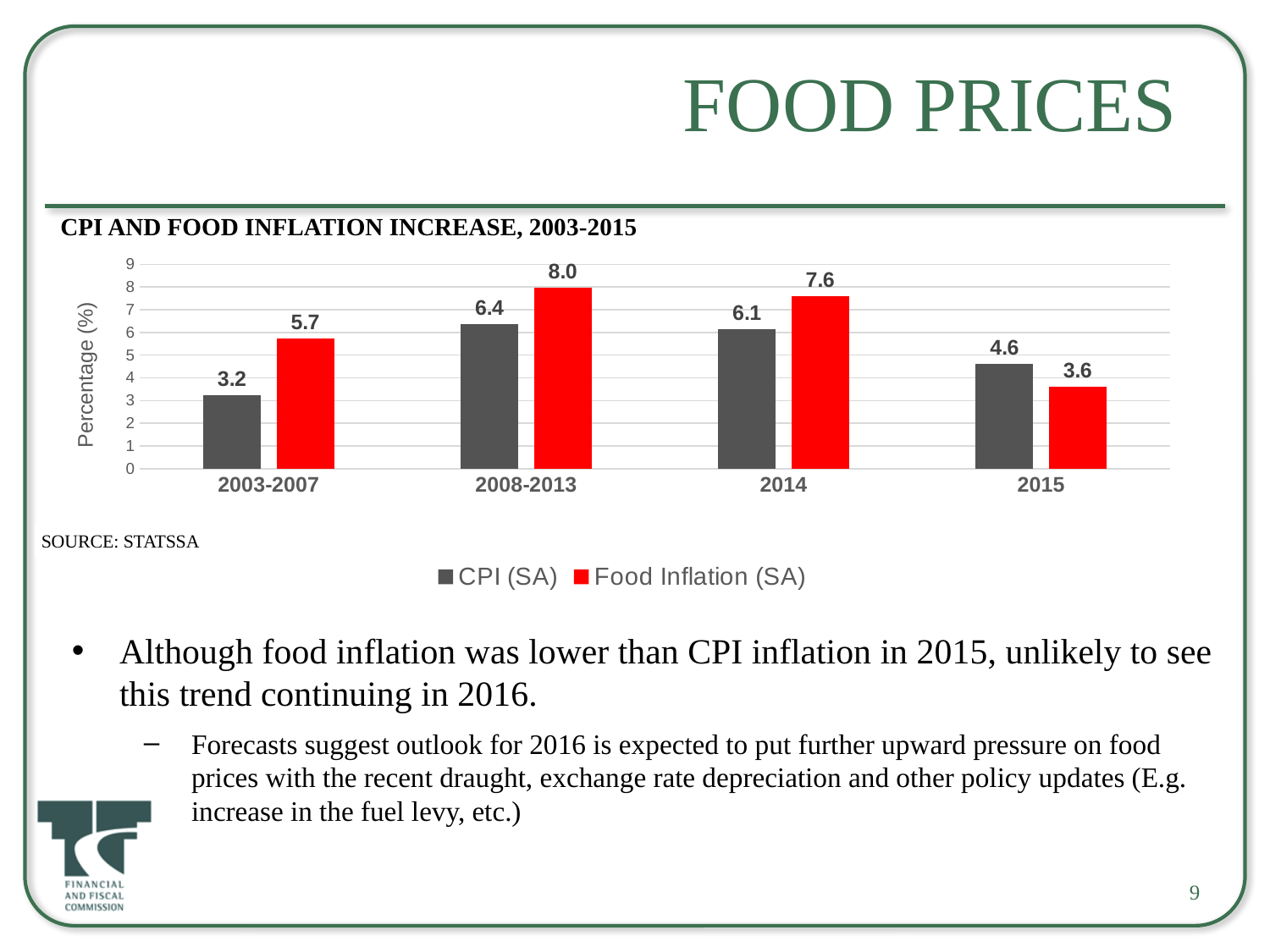

Food Prices
CPI and Food Inflation Increase, 2003-2015

### Chart

| Category | CPI (SA) | Food Inflation (SA) |
|---|---|---|
| 2003-2007 | 3.22 | 5.72 |
| 2008-2013 | 6.350268241186235 | 7.966666666666667 |
| 2014 | 6.13 | 7.6 |
| 2015 | 4.6 | 3.6 |
Source: Statssa
Although food inflation was lower than CPI inflation in 2015, unlikely to see this trend continuing in 2016.
Forecasts suggest outlook for 2016 is expected to put further upward pressure on food prices with the recent draught, exchange rate depreciation and other policy updates (E.g. increase in the fuel levy, etc.)
9